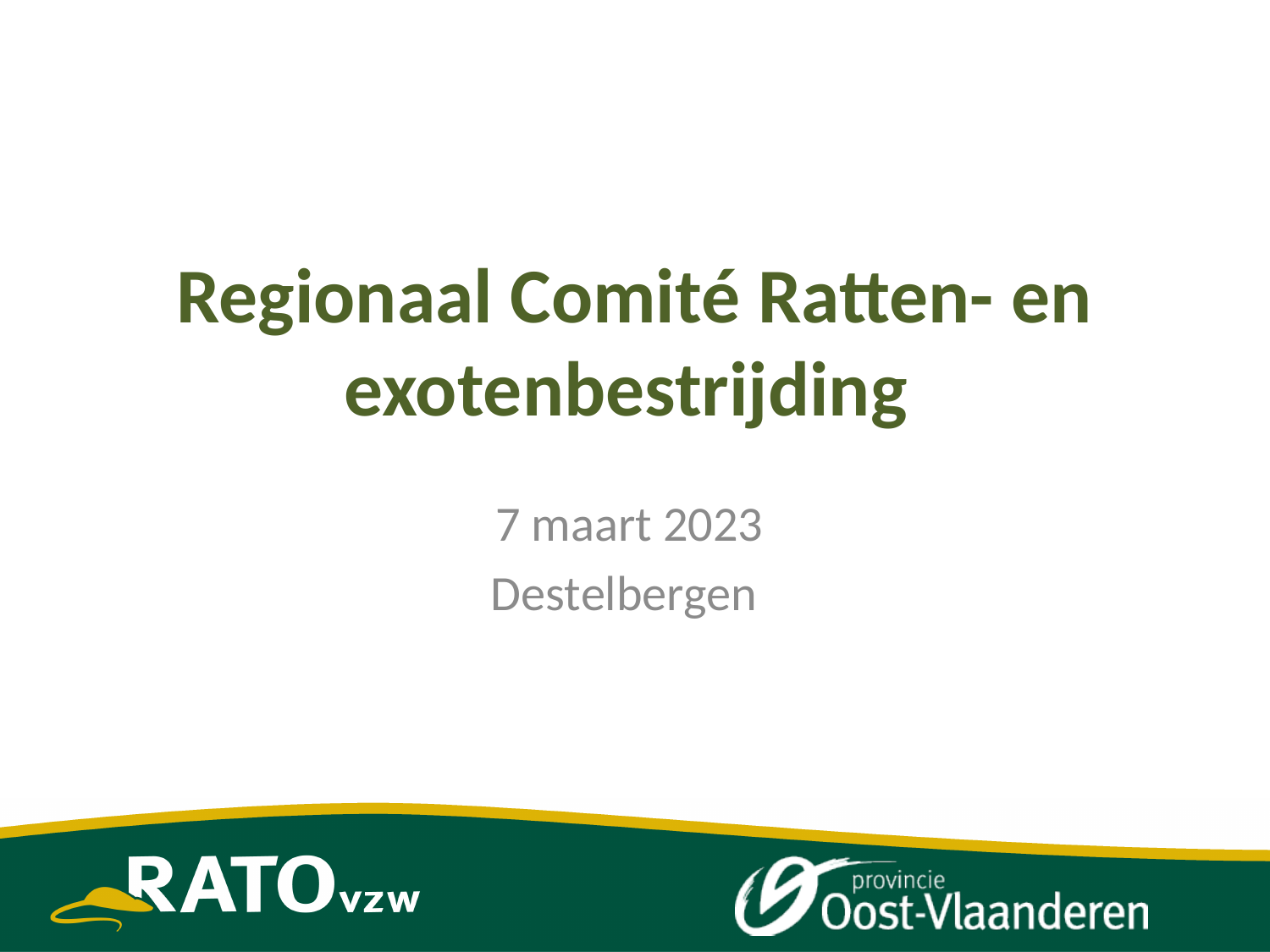

# Regionaal Comité Ratten- en exotenbestrijding
7 maart 2023
Destelbergen